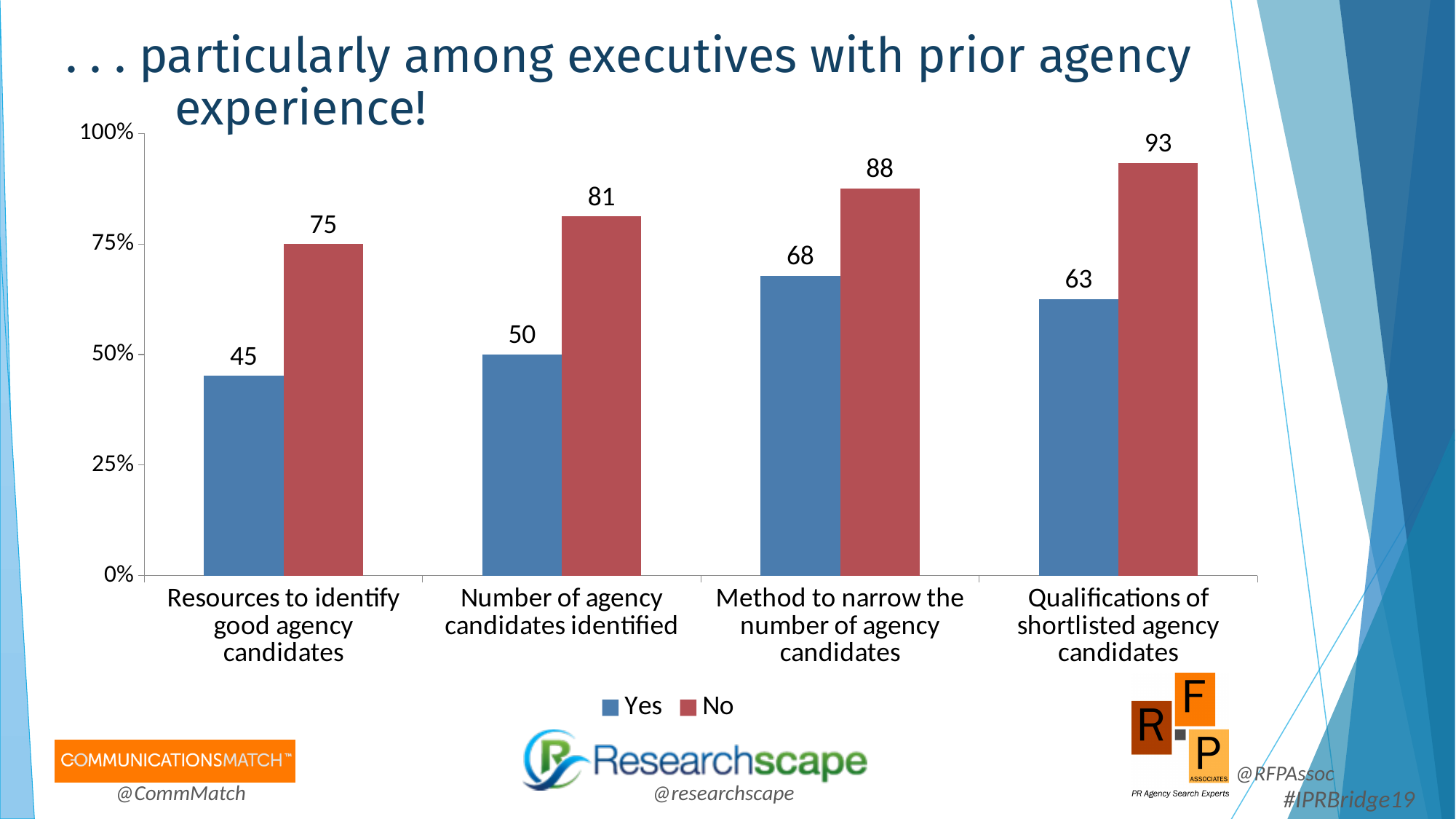

# . . . particularly among executives with prior agency 	experience!

### Chart:

| Category |  |  |
|---|---|---|
| Resources to identify good agency candidates | 45.16129032258064 | 75.0 |
| Number of agency candidates identified | 50.0 | 81.25 |
| Method to narrow the number of agency candidates | 67.74193548387096 | 87.5 |
| Qualifications of shortlisted agency candidates | 62.5 | 93.33333333333333 |